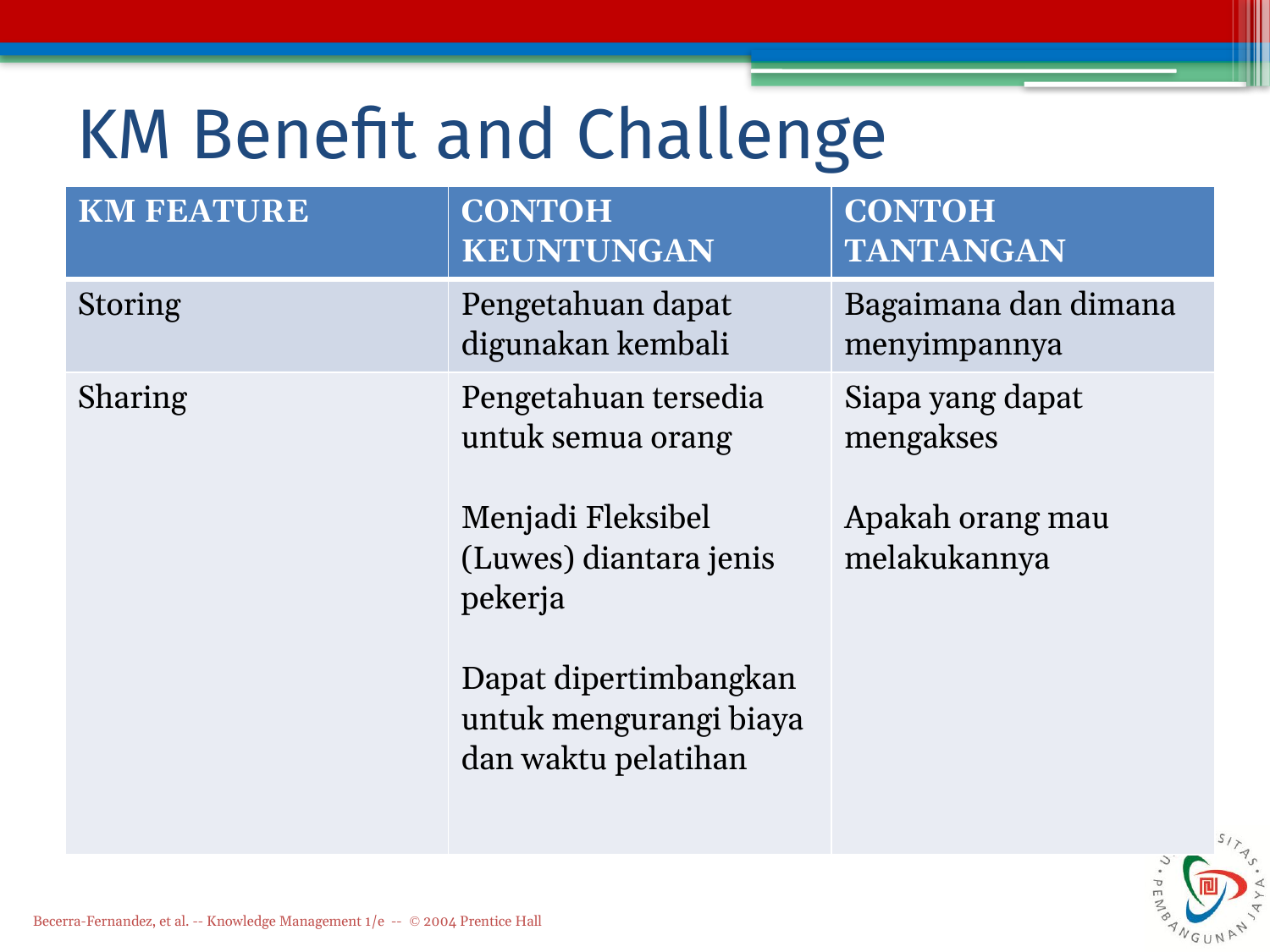

# KM Benefit and Challenge
| KM FEATURE | CONTOH KEUNTUNGAN | CONTOH TANTANGAN |
| --- | --- | --- |
| Storing | Pengetahuan dapat digunakan kembali | Bagaimana dan dimana menyimpannya |
| Sharing | Pengetahuan tersedia untuk semua orang Menjadi Fleksibel (Luwes) diantara jenis pekerja Dapat dipertimbangkan untuk mengurangi biaya dan waktu pelatihan | Siapa yang dapat mengakses Apakah orang mau melakukannya |
Becerra-Fernandez, et al. -- Knowledge Management 1/e  --  © 2004 Prentice Hall